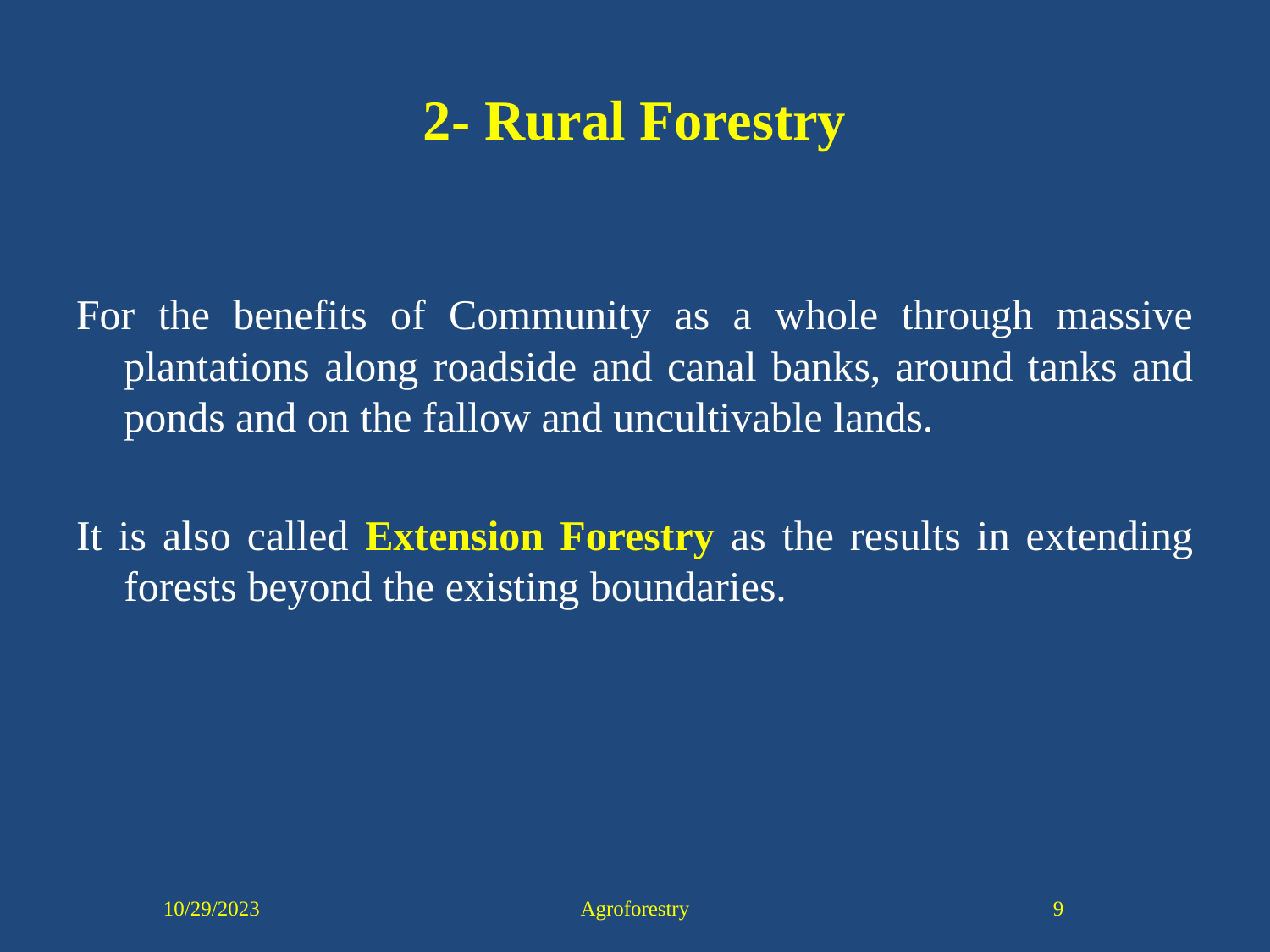

# 2- Rural Forestry

For the benefits of Community as a whole through massive plantations along roadside and canal banks, around tanks and ponds and on the fallow and uncultivable lands.

It is also called Extension Forestry as the results in extending forests beyond the existing boundaries.

10/29/2023
Agroforestry
9